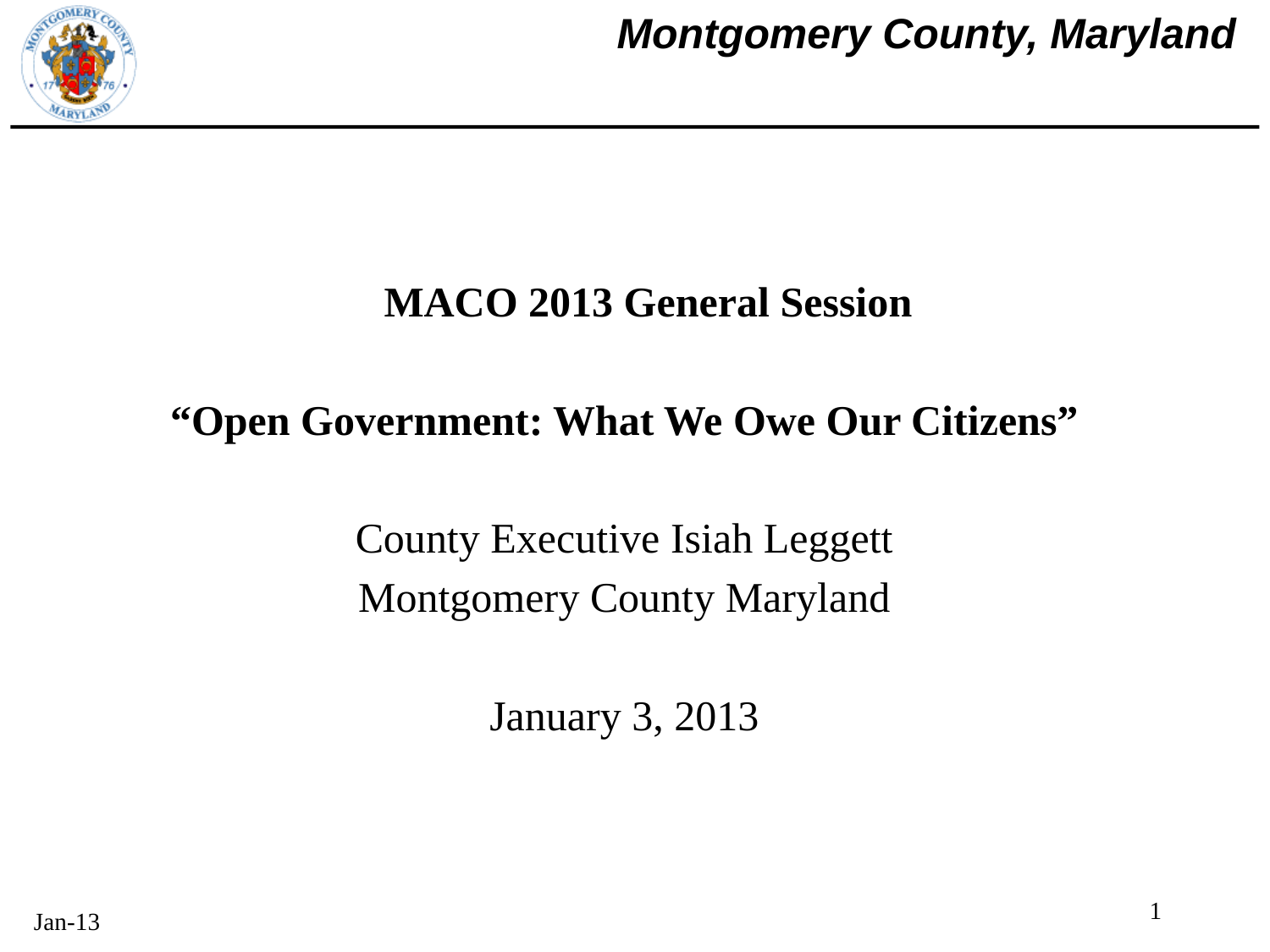

#

	MACO 2013 General Session

“Open Government: What We Owe Our Citizens”

County Executive Isiah Leggett
Montgomery County Maryland

January 3, 2013
1
Jan-13